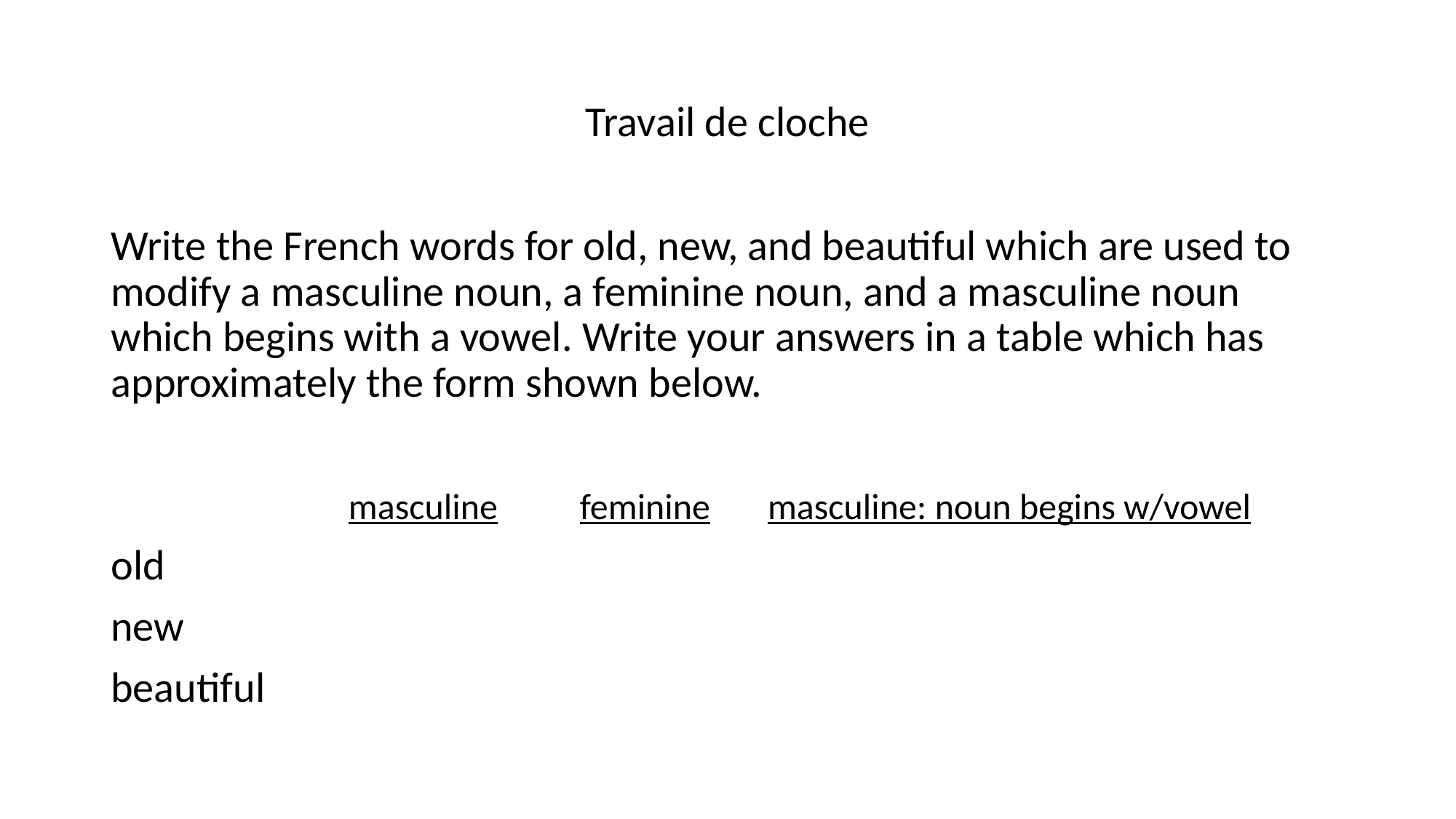

# Travail de cloche
Write the French words for old, new, and beautiful which are used to modify a masculine noun, a feminine noun, and a masculine noun which begins with a vowel. Write your answers in a table which has approximately the form shown below.

		  masculine          feminine       masculine: noun begins w/vowel
old
new
beautiful